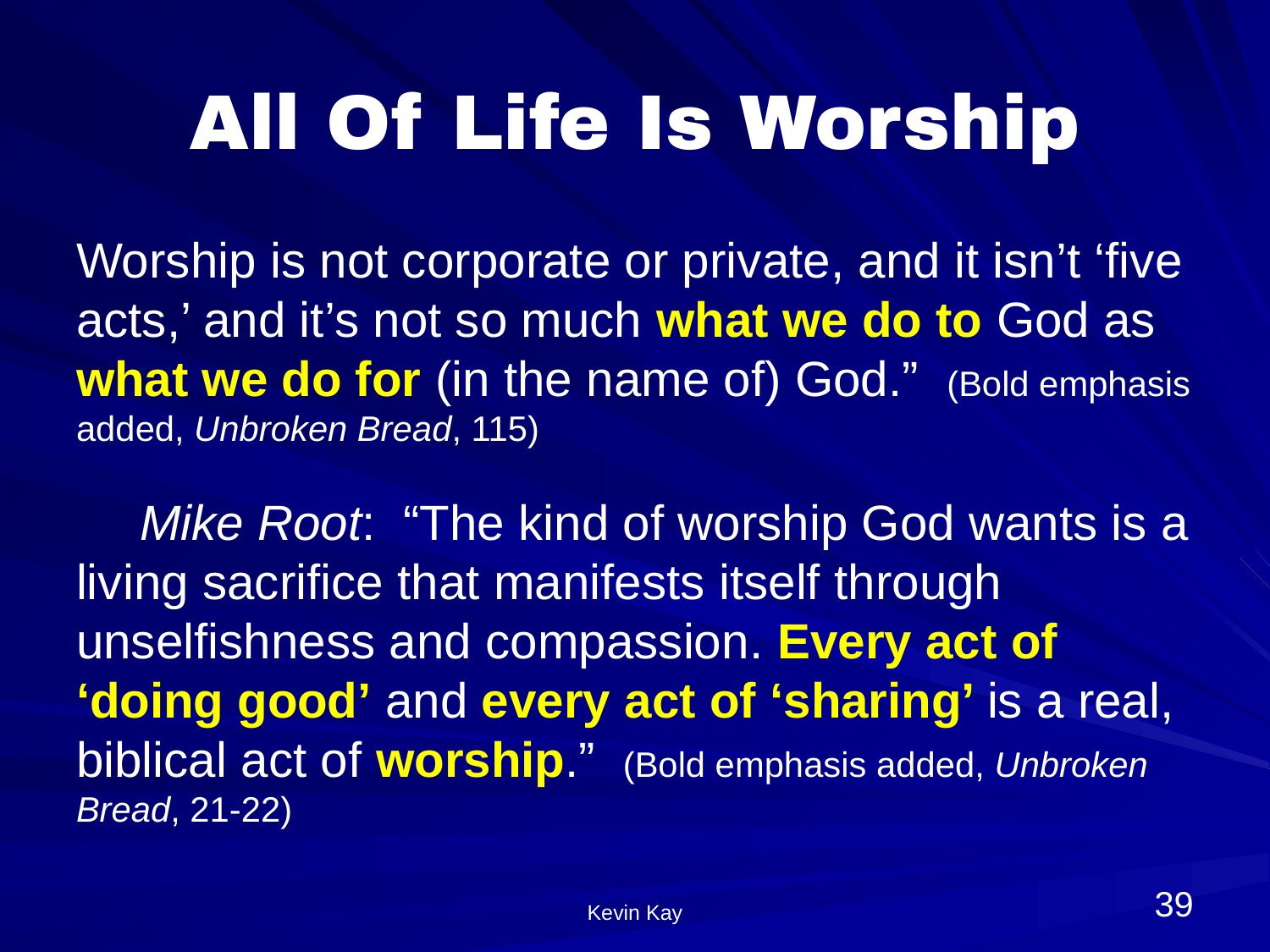

# All Of Life Is Worship
Worship is not corporate or private, and it isn’t ‘five acts,’ and it’s not so much what we do to God as what we do for (in the name of) God.”  (Bold emphasis added, Unbroken Bread, 115)
Mike Root:  “The kind of worship God wants is a living sacrifice that manifests itself through unselfishness and compassion. Every act of ‘doing good’ and every act of ‘sharing’ is a real, biblical act of worship.”  (Bold emphasis added, Unbroken Bread, 21-22)
39
Kevin Kay